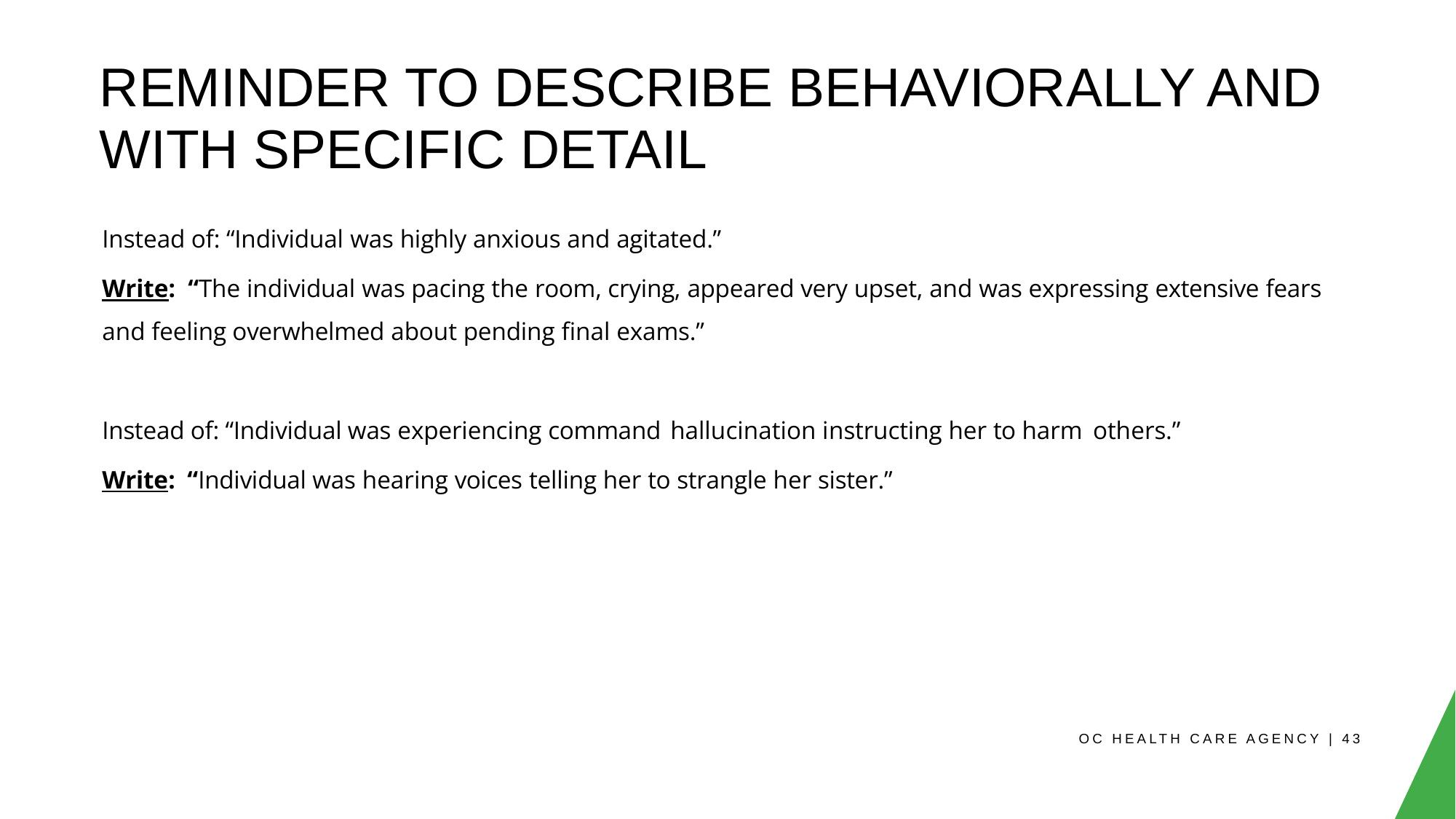

# Reminder to Describe Behaviorally and with Specific Detail
Instead of: “Individual was highly anxious and agitated.”
Write:  “The individual was pacing the room, crying, appeared very upset, and was expressing extensive fears and feeling overwhelmed about pending final exams.”

Instead of: “Individual was experiencing command     hallucination instructing her to harm    others.”
Write:  “Individual was hearing voices telling her to strangle her sister.”

OC HEALTH CARE AGENCY | 43